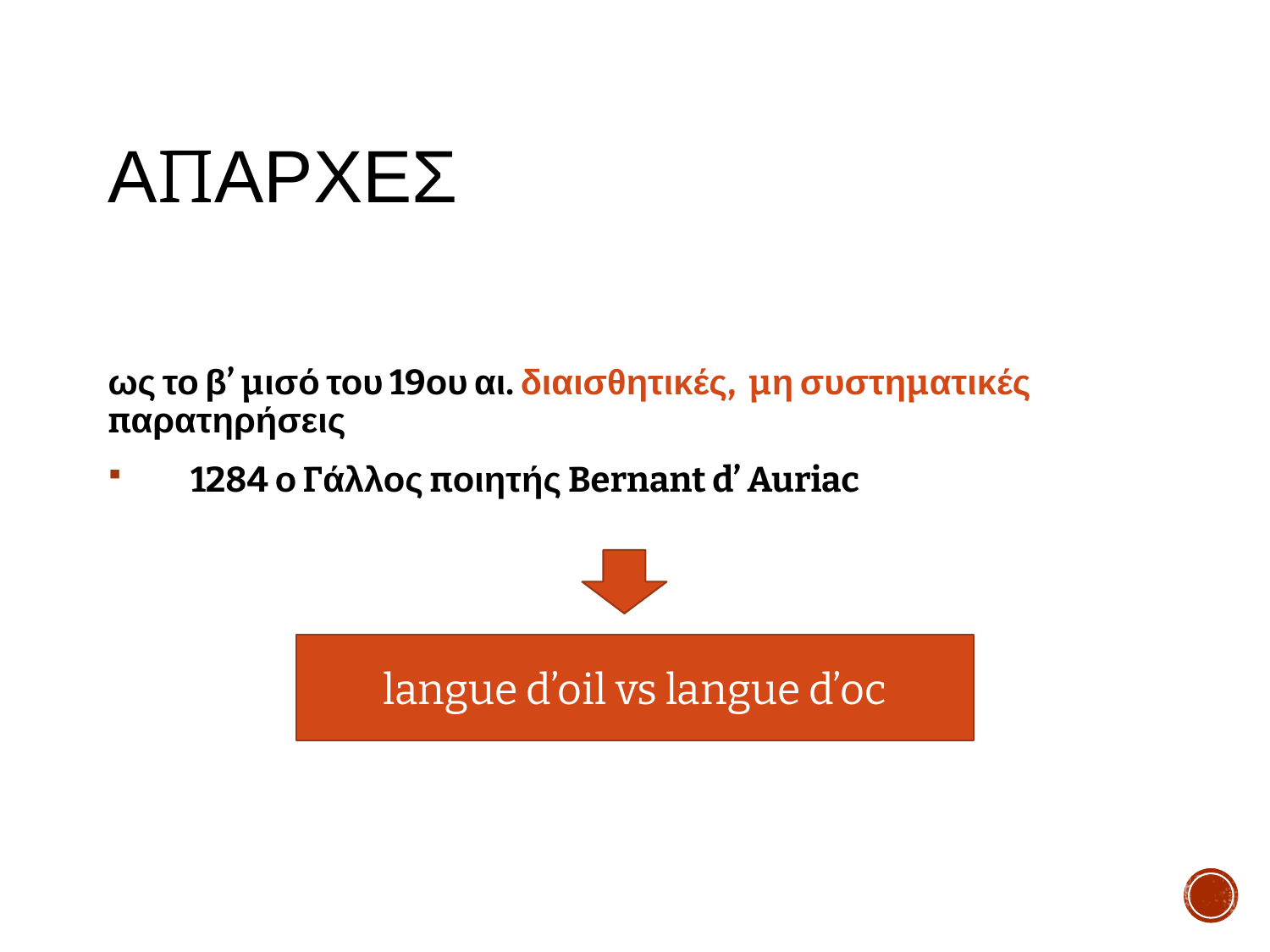

# απαρχεσ

ως το β’ μισό του 19ου αι. διαισθητικές,  μη συστηματικές παρατηρήσεις
         1284 ο Γάλλος ποιητής Bernant d’ Auriac

langue d’oil vs langue d’oc